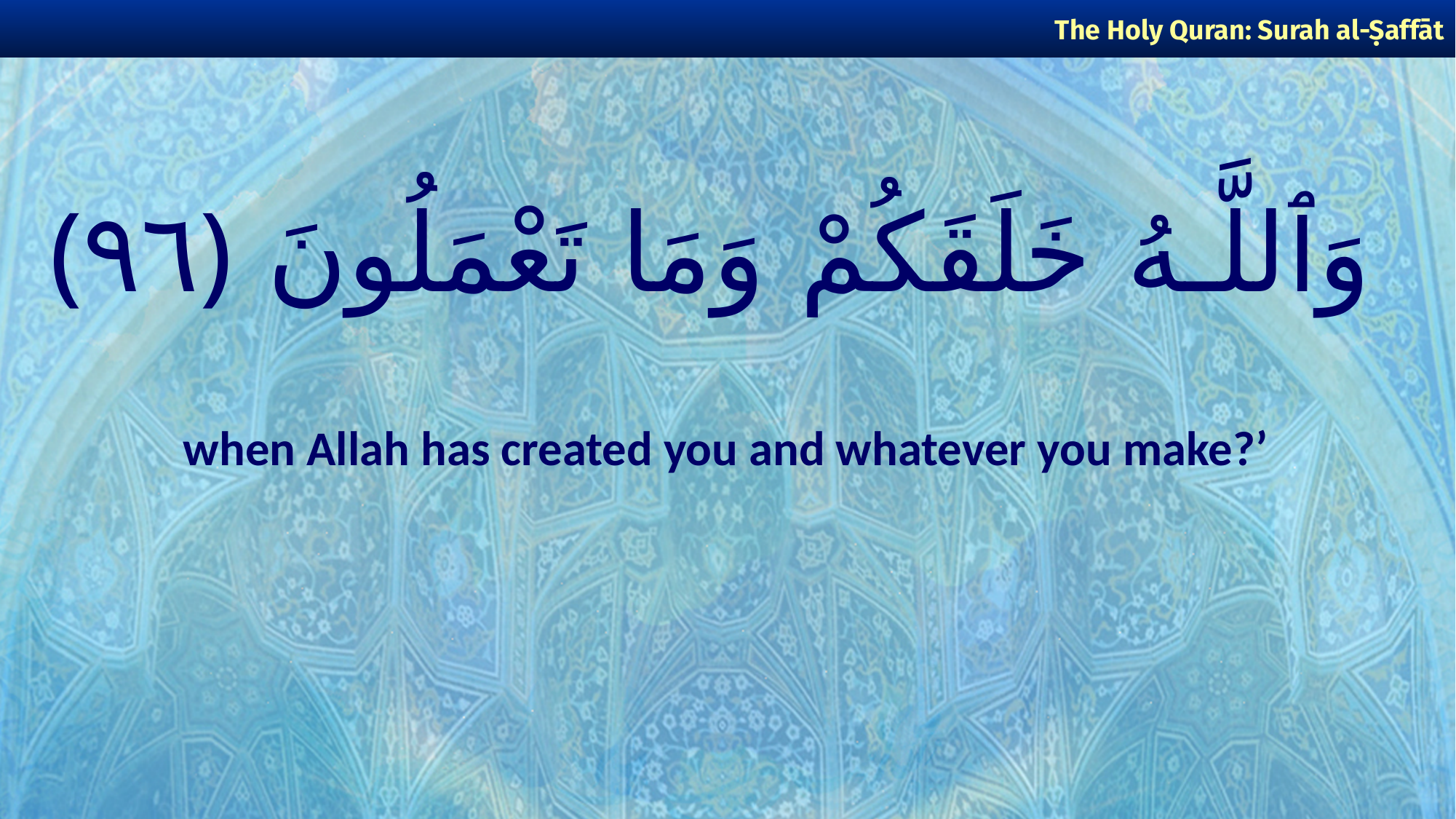

The Holy Quran: Surah al-Ṣaffāt
# وَٱللَّـهُ خَلَقَكُمْ وَمَا تَعْمَلُونَ ﴿٩٦﴾
when Allah has created you and whatever you make?’